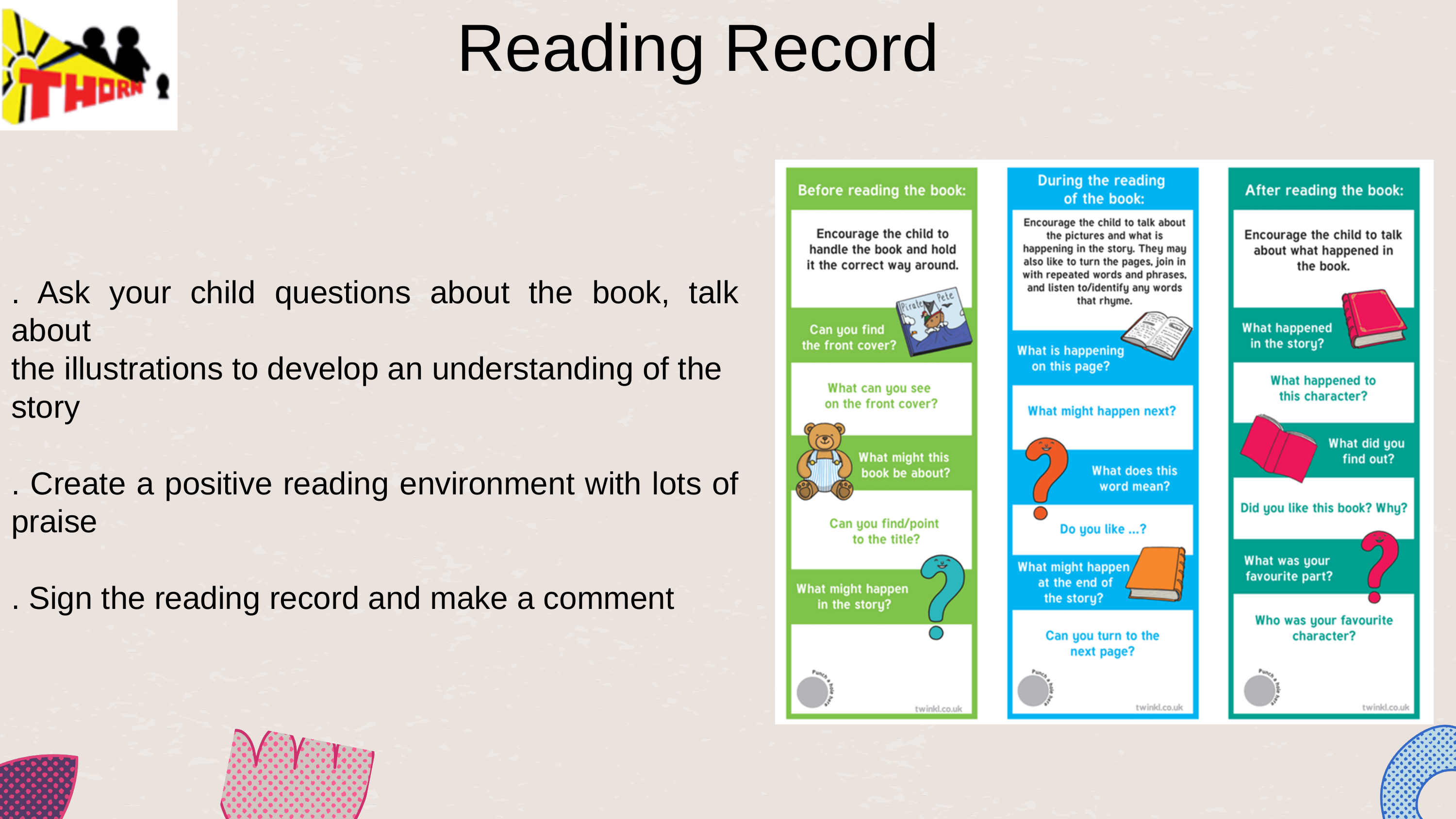

Reading Record

. Ask your child questions about the book, talk about
the illustrations to develop an understanding of the
story

. Create a positive reading environment with lots of praise

. Sign the reading record and make a comment